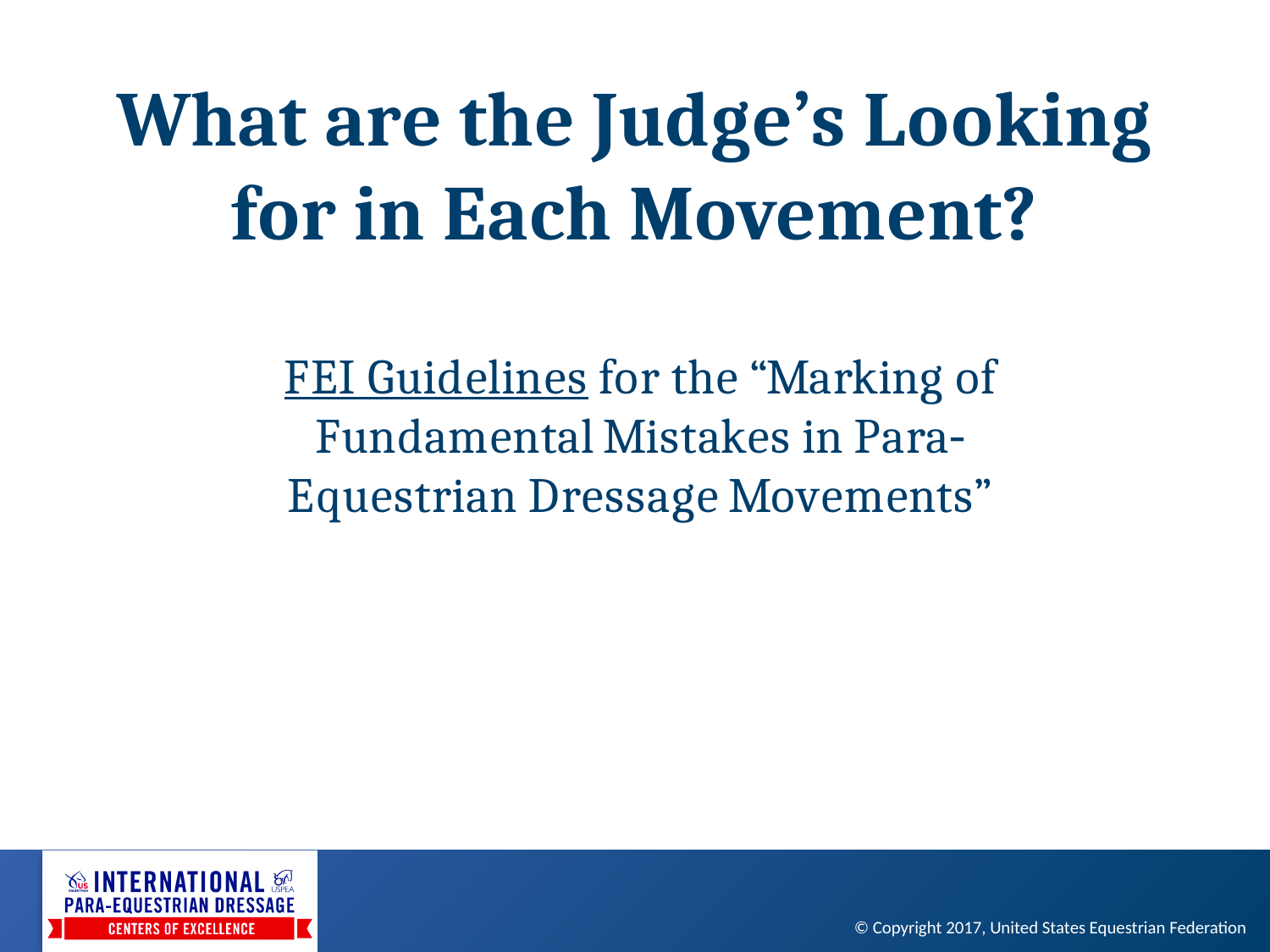

# What are the Judge’s Looking for in Each Movement?
FEI Guidelines for the “Marking of Fundamental Mistakes in Para‐Equestrian Dressage Movements”
© Copyright 2017, United States Equestrian Federation